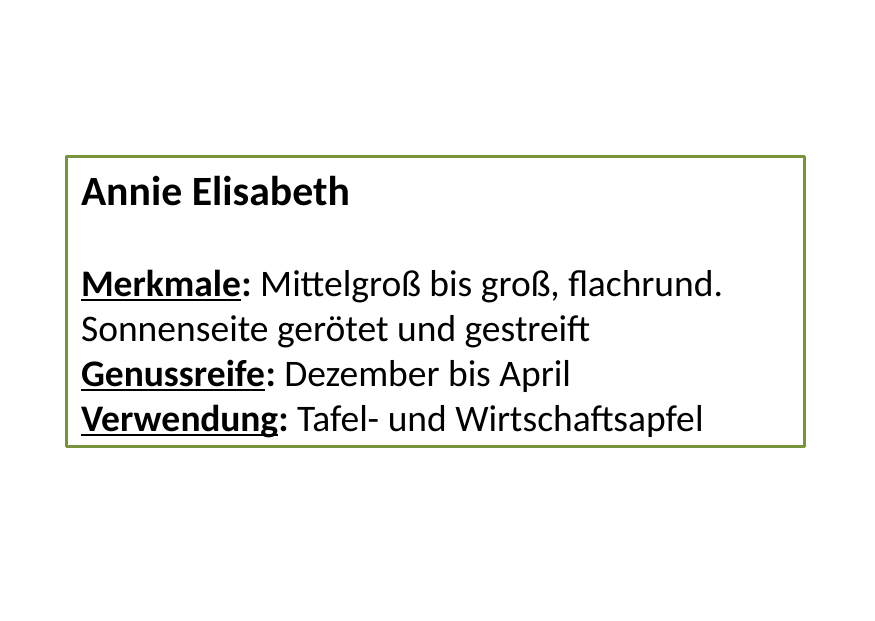

Annie Elisabeth

Merkmale: Mittelgroß bis groß, flachrund. Sonnenseite gerötet und gestreift
Genussreife: Dezember bis April
Verwendung: Tafel- und Wirtschaftsapfel